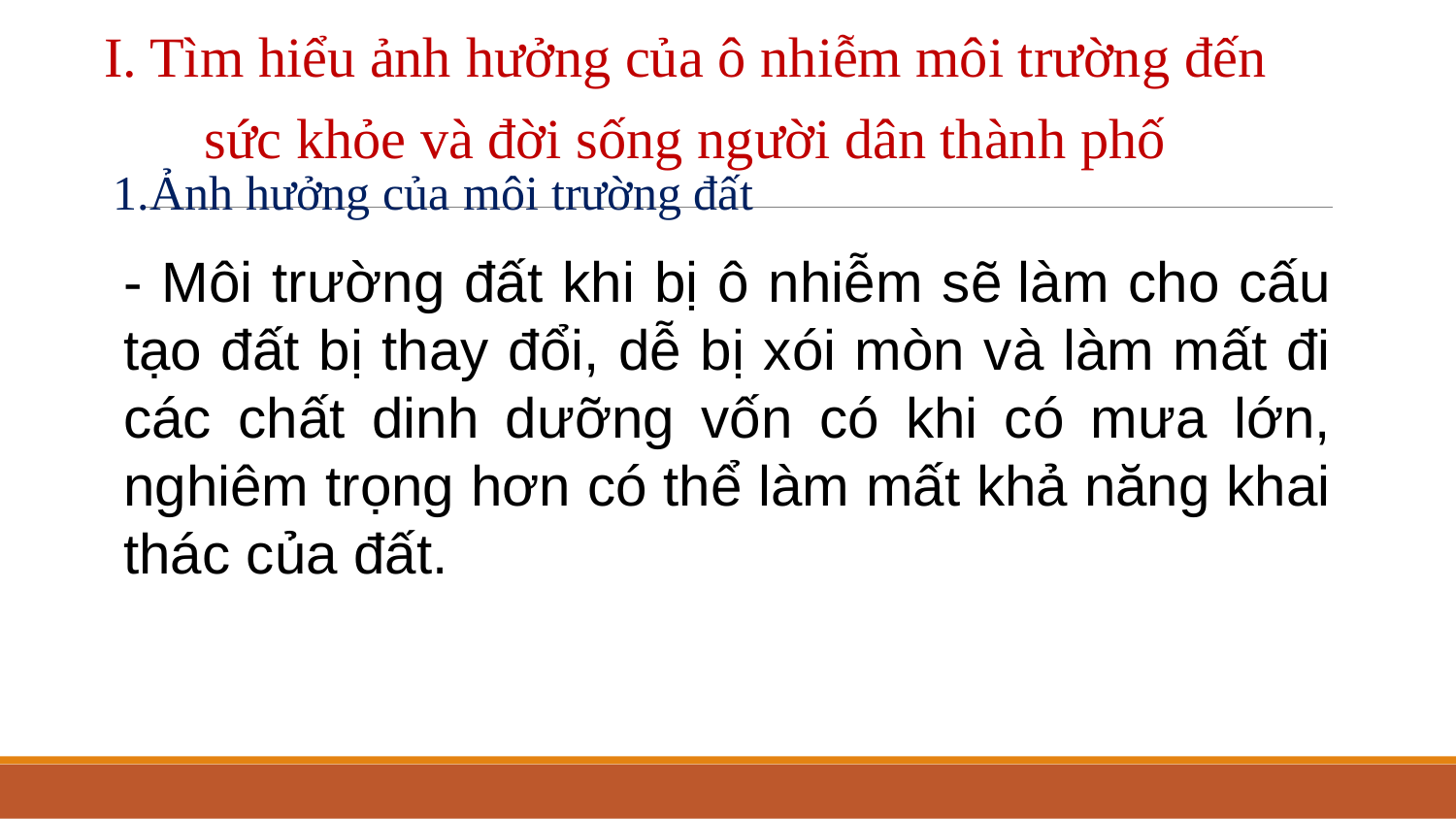

I. Tìm hiểu ảnh hưởng của ô nhiễm môi trường đến sức khỏe và đời sống người dân thành phố
1.Ảnh hưởng của môi trường đất
- Môi trường đất khi bị ô nhiễm sẽ làm cho cấu tạo đất bị thay đổi, dễ bị xói mòn và làm mất đi các chất dinh dưỡng vốn có khi có mưa lớn, nghiêm trọng hơn có thể làm mất khả năng khai thác của đất.